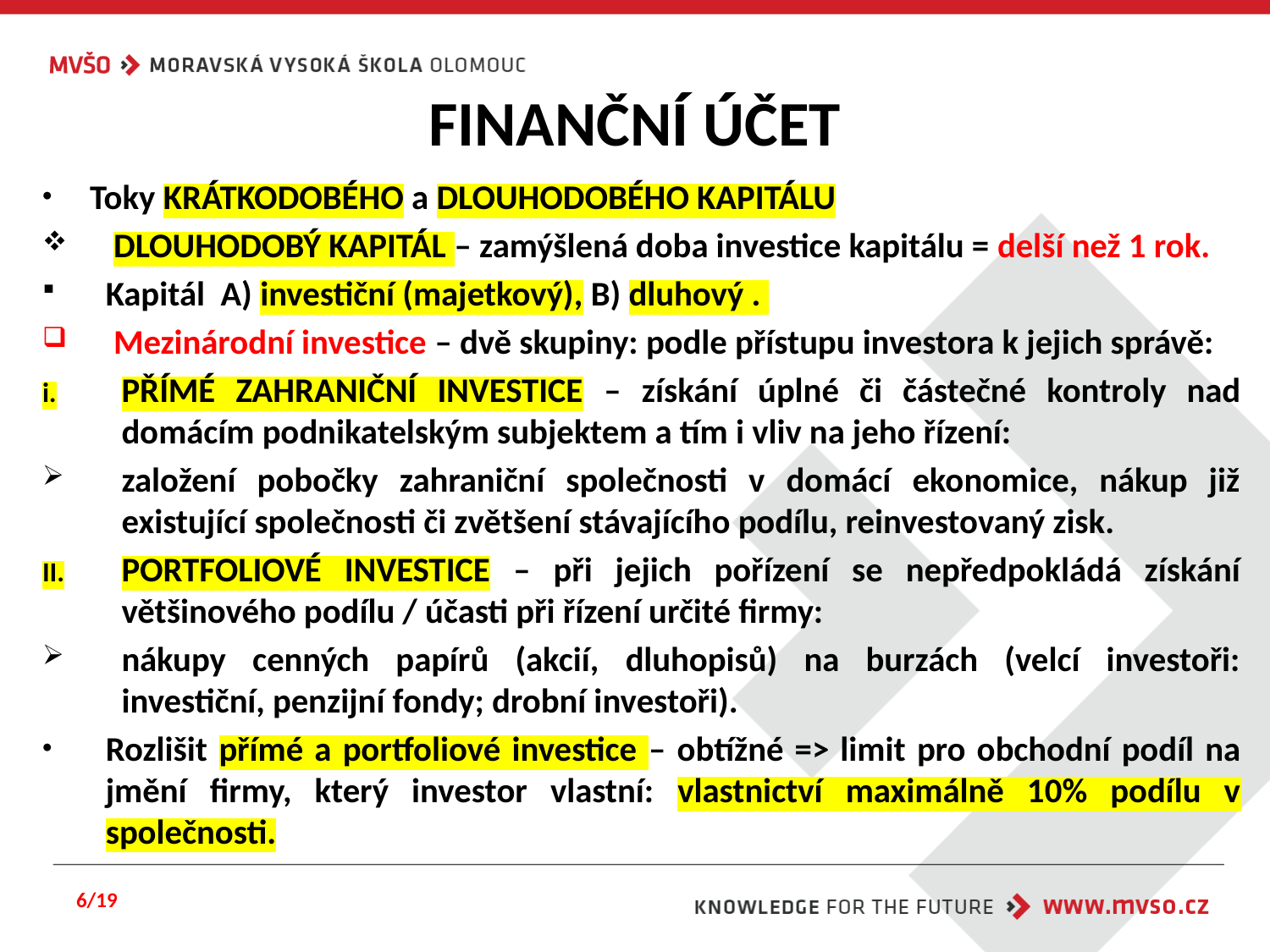

# FINANČNÍ ÚČET
Toky KRÁTKODOBÉHO a DLOUHODOBÉHO KAPITÁLU
DLOUHODOBÝ KAPITÁL – zamýšlená doba investice kapitálu = delší než 1 rok.
Kapitál  A) investiční (majetkový), B) dluhový .
Mezinárodní investice – dvě skupiny: podle přístupu investora k jejich správě:
PŘÍMÉ ZAHRANIČNÍ INVESTICE – získání úplné či částečné kontroly nad domácím podnikatelským subjektem a tím i vliv na jeho řízení:
založení pobočky zahraniční společnosti v domácí ekonomice, nákup již existující společnosti či zvětšení stávajícího podílu, reinvestovaný zisk.
PORTFOLIOVÉ INVESTICE – při jejich pořízení se nepředpokládá získání většinového podílu / účasti při řízení určité firmy:
nákupy cenných papírů (akcií, dluhopisů) na burzách (velcí investoři: investiční, penzijní fondy; drobní investoři).
Rozlišit přímé a portfoliové investice – obtížné => limit pro obchodní podíl na jmění firmy, který investor vlastní: vlastnictví maximálně 10% podílu v společnosti.

6/19